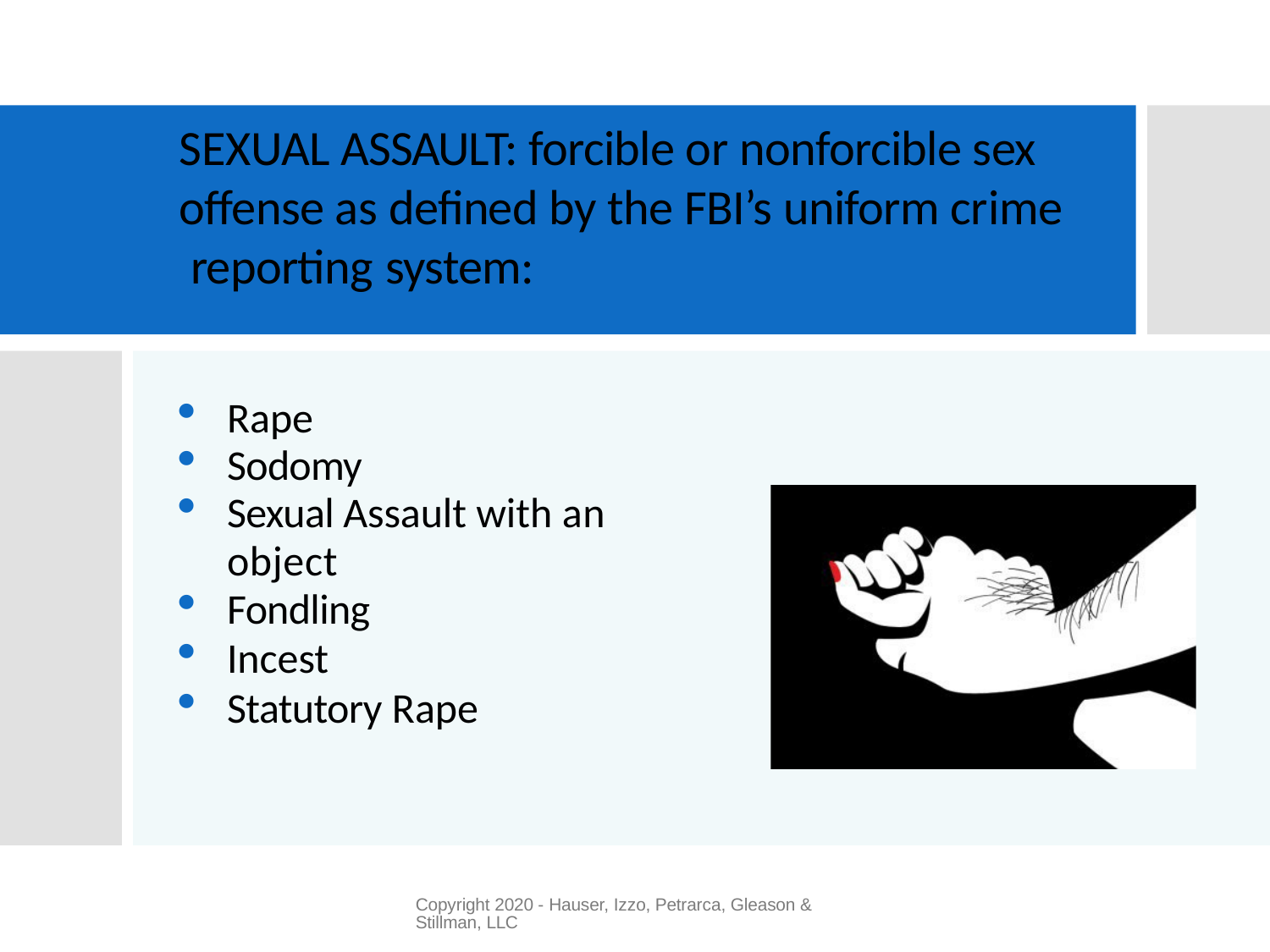

# SEXUAL ASSAULT: forcible or nonforcible sex  offense as defined by the FBI’s uniform crime  reporting system:

Rape
Sodomy
Sexual Assault with an object
Fondling
Incest
Statutory Rape

Copyright 2020 - Hauser, Izzo, Petrarca, Gleason & Stillman, LLC